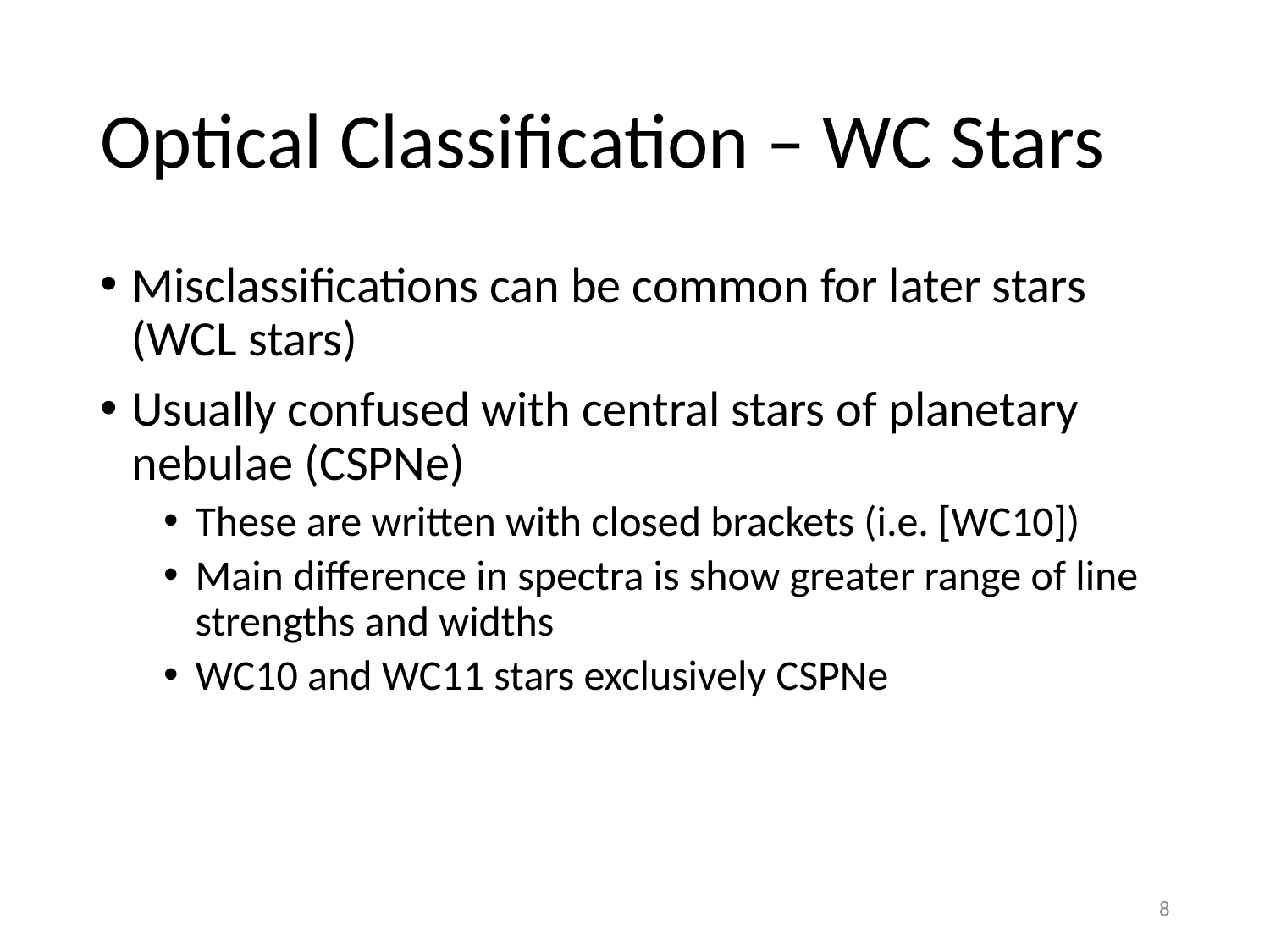

# Optical Classification – WC Stars
Misclassifications can be common for later stars (WCL stars)
Usually confused with central stars of planetary nebulae (CSPNe)
These are written with closed brackets (i.e. [WC10])
Main difference in spectra is show greater range of line strengths and widths
WC10 and WC11 stars exclusively CSPNe
8